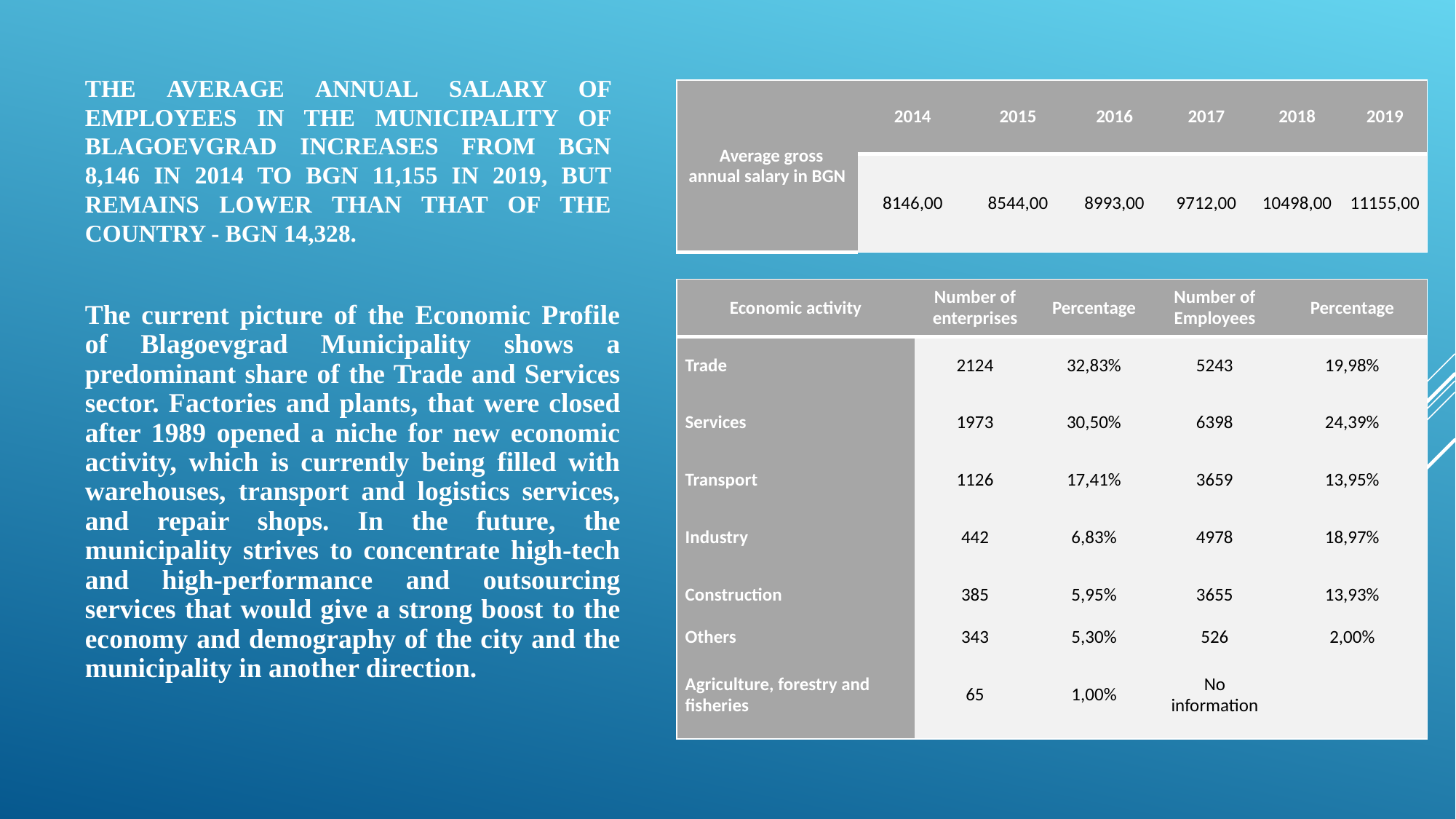

# The average annual salary of employees in the municipality of Blagoevgrad increases from BGN 8,146 in 2014 to BGN 11,155 in 2019, but remains lower than that of the country - BGN 14,328.
| Average gross annual salary in BGN | 2014 | 2015 | 2016 | 2017 | 2018 | 2019 |
| --- | --- | --- | --- | --- | --- | --- |
|  | 8146,00 | 8544,00 | 8993,00 | 9712,00 | 10498,00 | 11155,00 |
| Economic activity | Number of enterprises | Percentage | Number of Employees | Percentage |
| --- | --- | --- | --- | --- |
| Trade | 2124 | 32,83% | 5243 | 19,98% |
| Services | 1973 | 30,50% | 6398 | 24,39% |
| Transport | 1126 | 17,41% | 3659 | 13,95% |
| Industry | 442 | 6,83% | 4978 | 18,97% |
| Construction | 385 | 5,95% | 3655 | 13,93% |
| Others | 343 | 5,30% | 526 | 2,00% |
| Agriculture, forestry and fisheries | 65 | 1,00% | No information |  |
The current picture of the Economic Profile of Blagoevgrad Municipality shows a predominant share of the Trade and Services sector. Factories and plants, that were closed after 1989 opened a niche for new economic activity, which is currently being filled with warehouses, transport and logistics services, and repair shops. In the future, the municipality strives to concentrate high-tech and high-performance and outsourcing services that would give a strong boost to the economy and demography of the city and the municipality in another direction.